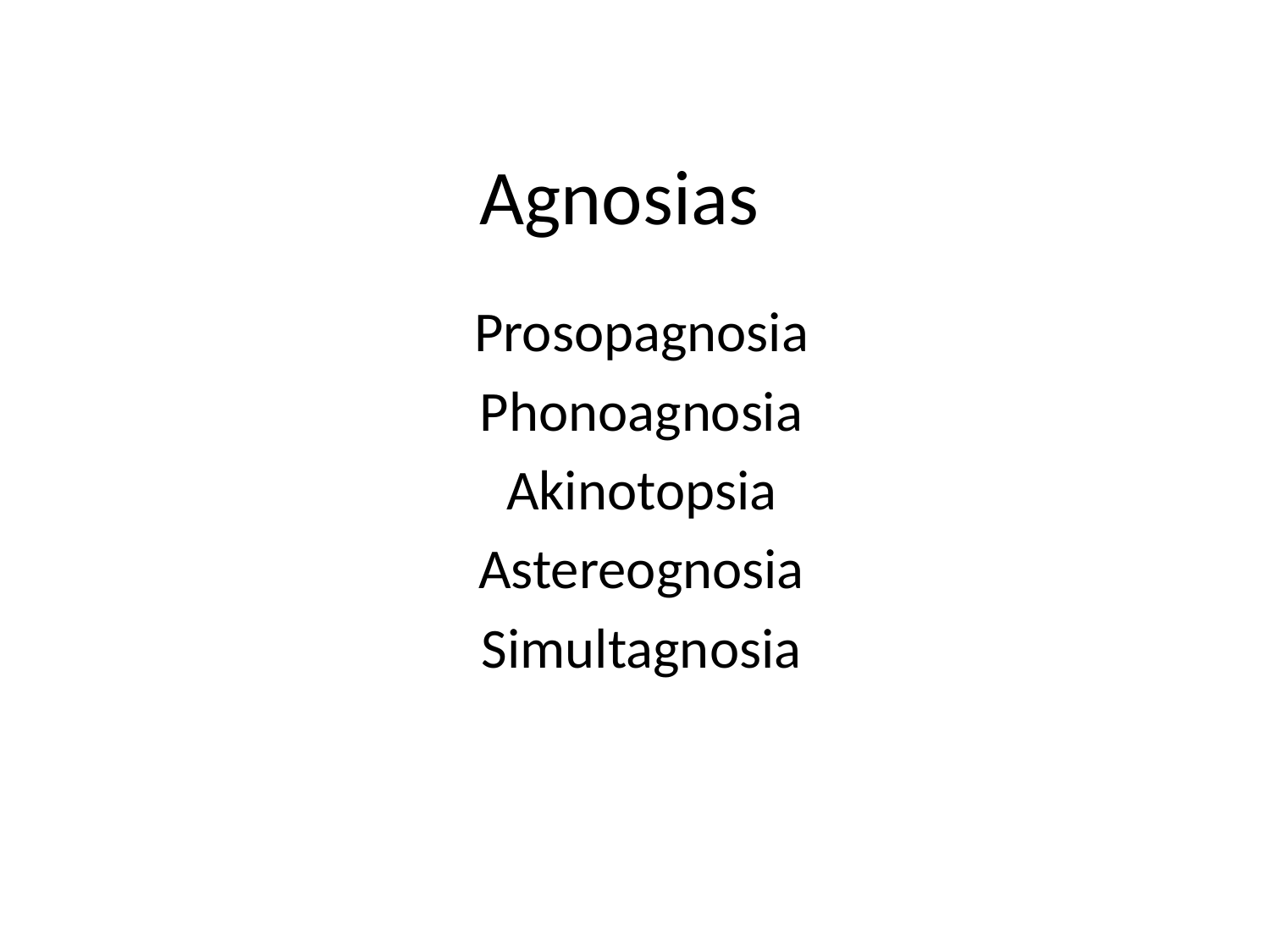

# Agnosias
Prosopagnosia
Phonoagnosia
Akinotopsia
Astereognosia
Simultagnosia